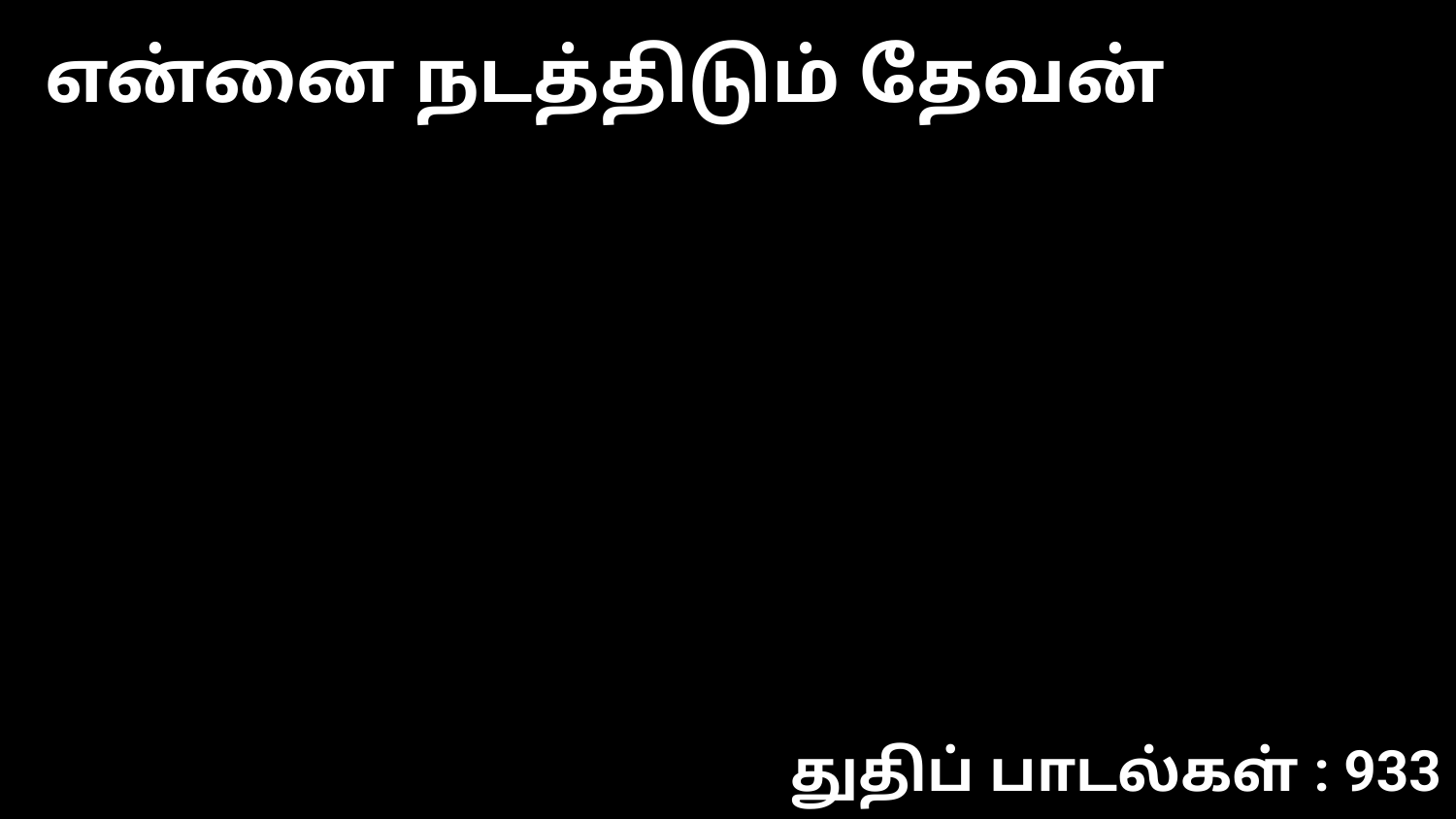

என்னை நடத்திடும் தேவன்
துதிப் பாடல்கள் : 933